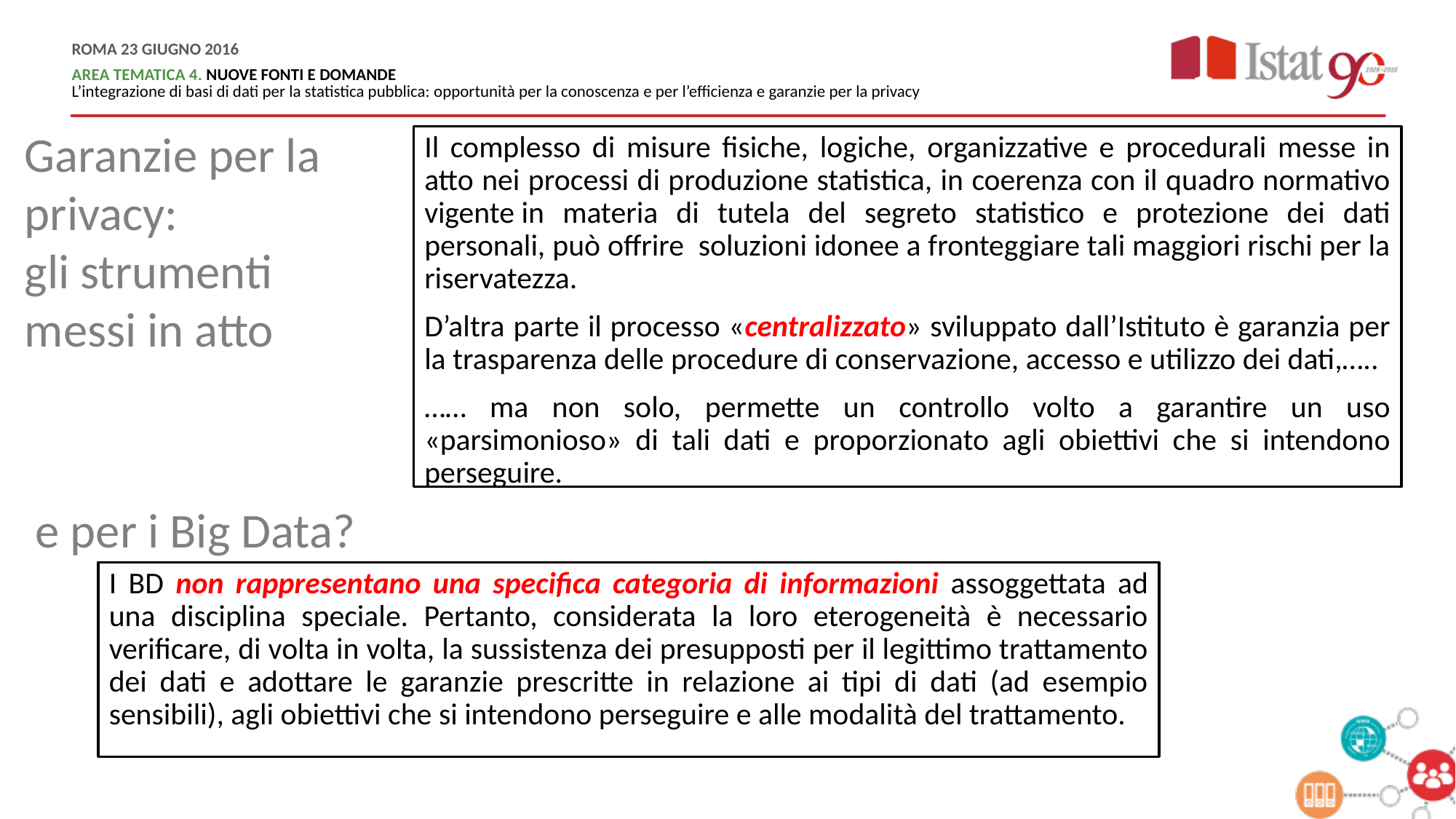

Garanzie per la privacy:
gli strumenti
messi in atto
Il complesso di misure fisiche, logiche, organizzative e procedurali messe in atto nei processi di produzione statistica, in coerenza con il quadro normativo vigente in materia di tutela del segreto statistico e protezione dei dati personali, può offrire  soluzioni idonee a fronteggiare tali maggiori rischi per la riservatezza.
D’altra parte il processo «centralizzato» sviluppato dall’Istituto è garanzia per la trasparenza delle procedure di conservazione, accesso e utilizzo dei dati,…..
…… ma non solo, permette un controllo volto a garantire un uso «parsimonioso» di tali dati e proporzionato agli obiettivi che si intendono perseguire.
e per i Big Data?
I BD non rappresentano una specifica categoria di informazioni assoggettata ad una disciplina speciale. Pertanto, considerata la loro eterogeneità è necessario verificare, di volta in volta, la sussistenza dei presupposti per il legittimo trattamento dei dati e adottare le garanzie prescritte in relazione ai tipi di dati (ad esempio sensibili), agli obiettivi che si intendono perseguire e alle modalità del trattamento.